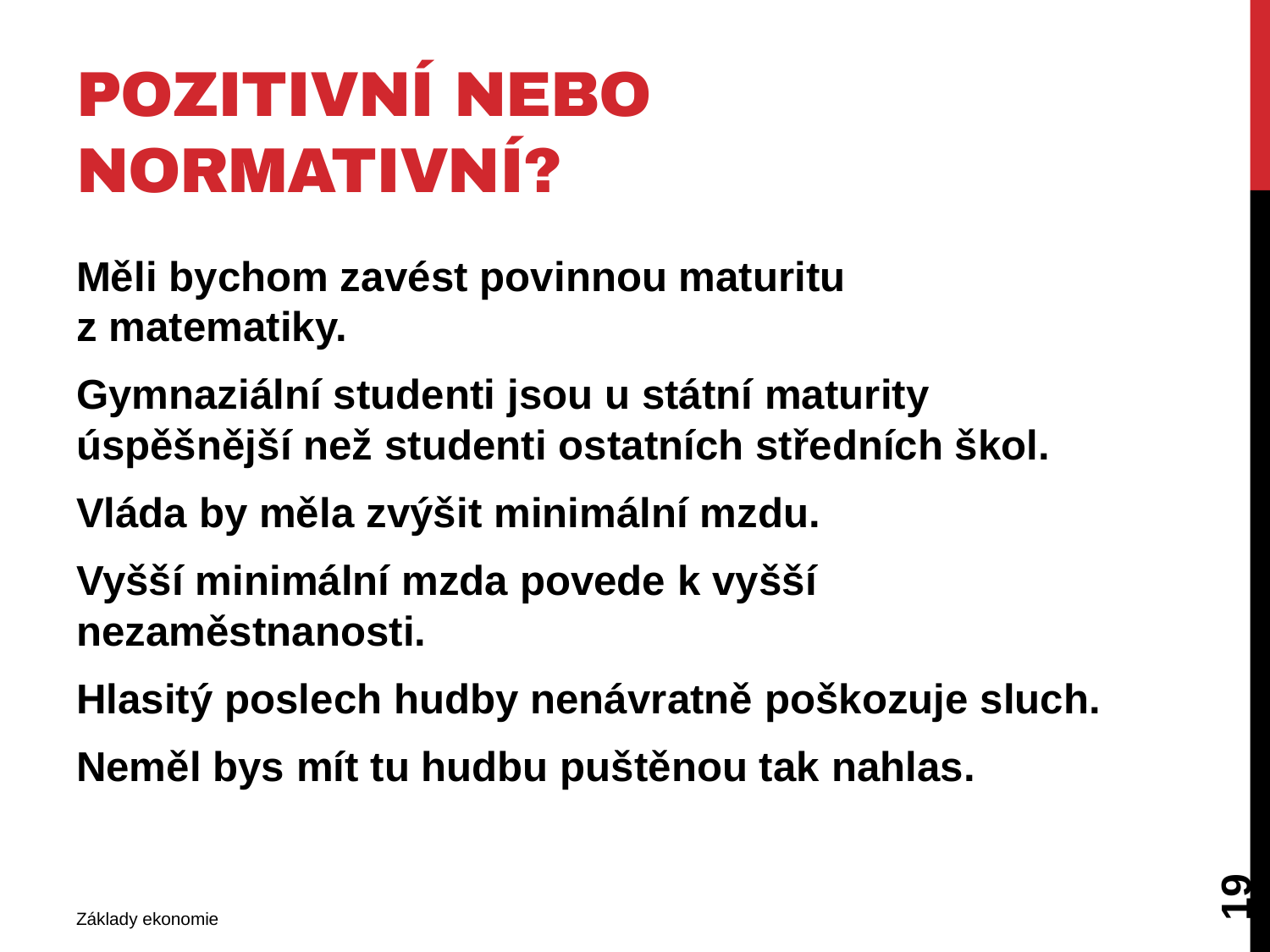

# Pozitivní nebo normativní?
Měli bychom zavést povinnou maturitu z matematiky.
Gymnaziální studenti jsou u státní maturity úspěšnější než studenti ostatních středních škol.
Vláda by měla zvýšit minimální mzdu.
Vyšší minimální mzda povede k vyšší nezaměstnanosti.
Hlasitý poslech hudby nenávratně poškozuje sluch.
Neměl bys mít tu hudbu puštěnou tak nahlas.
19
Základy ekonomie